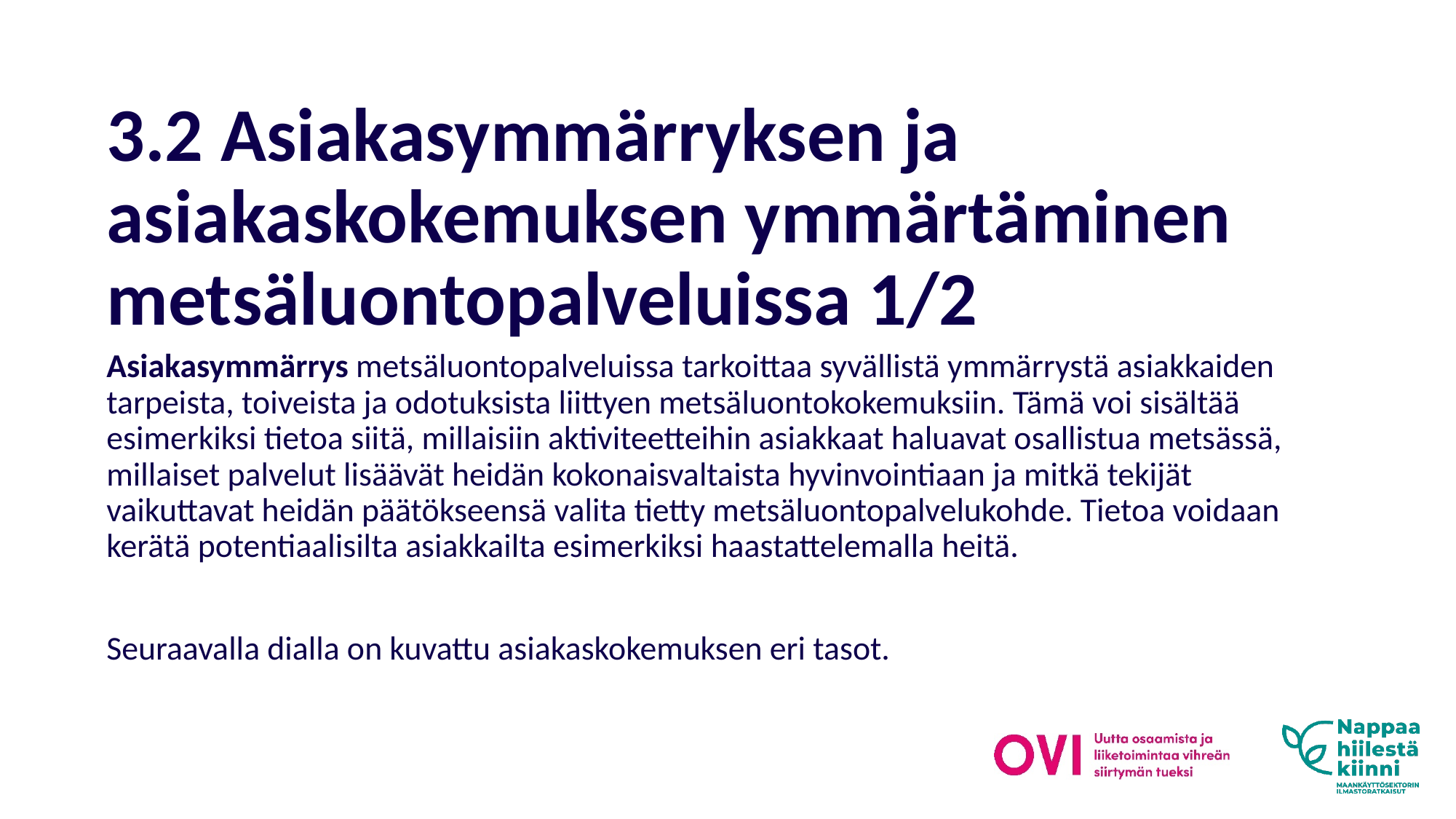

# 3.2 Asiakasymmärryksen ja asiakaskokemuksen ymmärtäminen metsäluontopalveluissa 1/2
Asiakasymmärrys metsäluontopalveluissa tarkoittaa syvällistä ymmärrystä asiakkaiden tarpeista, toiveista ja odotuksista liittyen metsäluontokokemuksiin. Tämä voi sisältää esimerkiksi tietoa siitä, millaisiin aktiviteetteihin asiakkaat haluavat osallistua metsässä, millaiset palvelut lisäävät heidän kokonaisvaltaista hyvinvointiaan ja mitkä tekijät vaikuttavat heidän päätökseensä valita tietty metsäluontopalvelukohde. Tietoa voidaan kerätä potentiaalisilta asiakkailta esimerkiksi haastattelemalla heitä.

Seuraavalla dialla on kuvattu asiakaskokemuksen eri tasot.